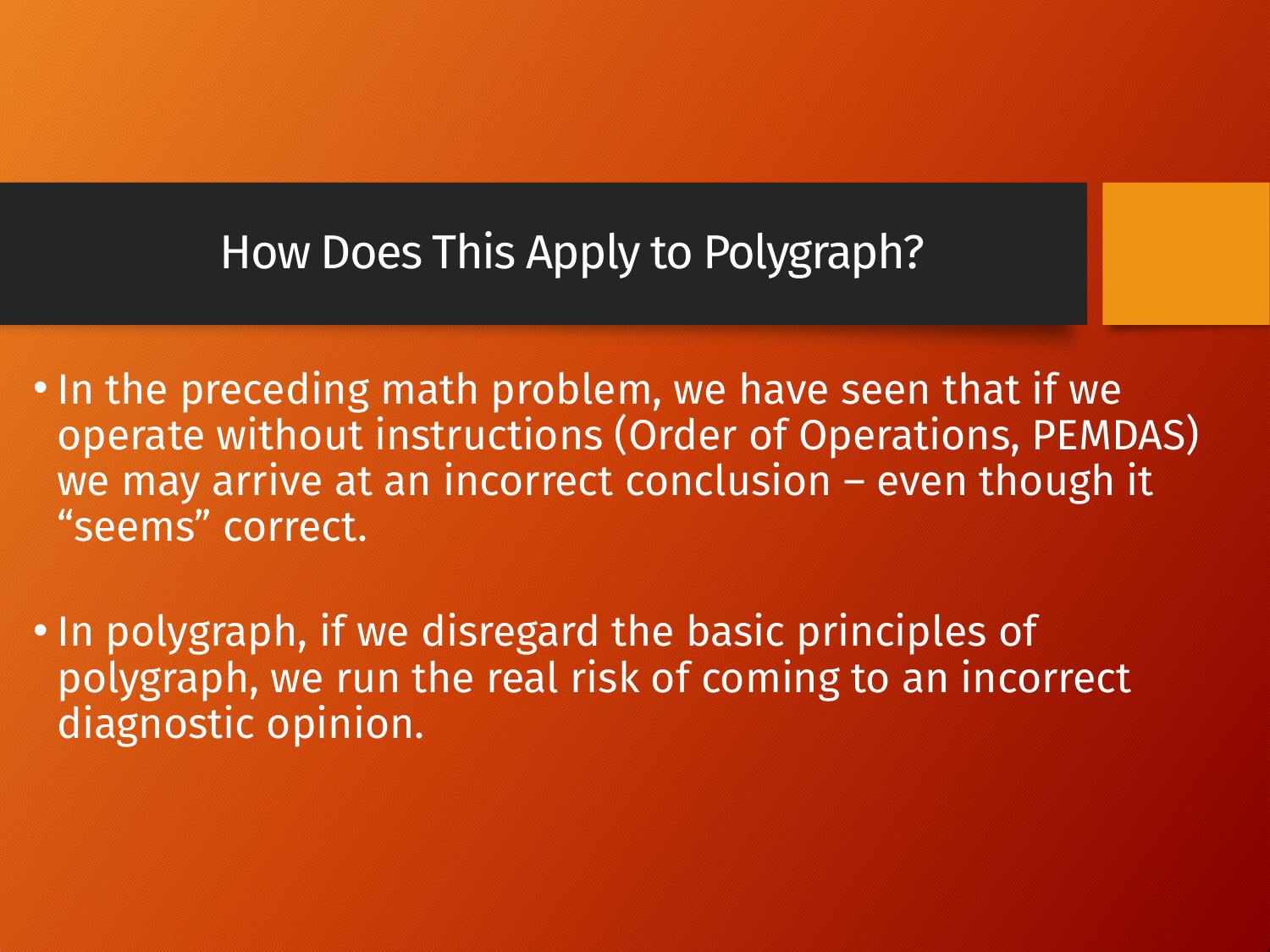

# How Does This Apply to Polygraph?

In the preceding math problem, we have seen that if we operate without instructions (Order of Operations, PEMDAS) we may arrive at an incorrect conclusion – even though it “seems” correct.

In polygraph, if we disregard the basic principles of polygraph, we run the real risk of coming to an incorrect diagnostic opinion.